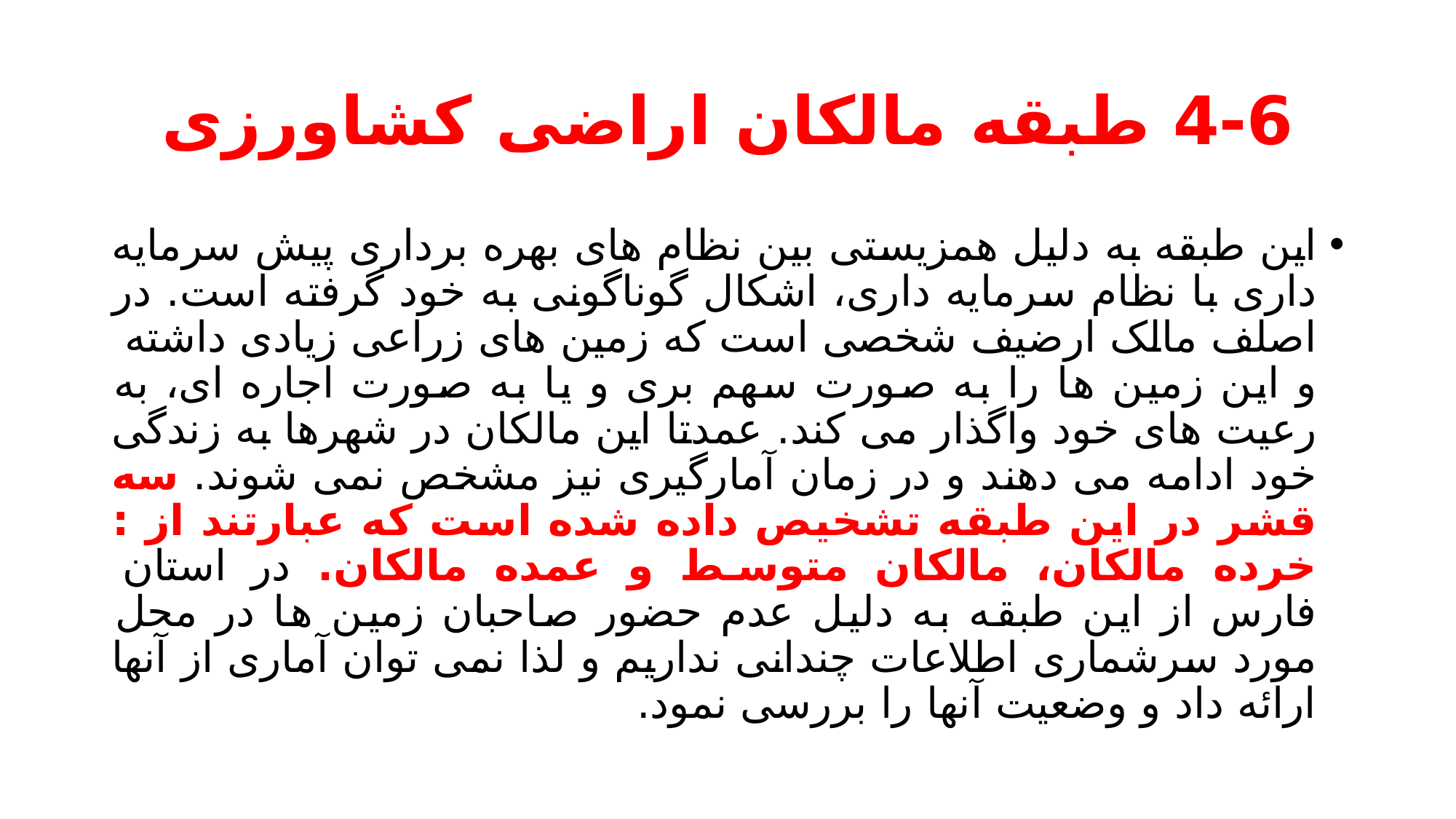

# 4-6 طبقه مالکان اراضی کشاورزی
این طبقه به دلیل همزیستی بین نظام های بهره برداری پیش سرمایه داری با نظام سرمایه داری، اشکال گوناگونی به خود گرفته است. در اصلف مالک ارضیف شخصی است که زمین های زراعی زیادی داشته  و این زمین ها را به صورت سهم بری و یا به صورت اجاره ای، به رعیت های خود واگذار می کند. عمدتا این مالکان در شهرها به زندگی خود ادامه می دهند و در زمان آمارگیری نیز مشخص نمی شوند. سه قشر در این طبقه تشخیص داده شده است که عبارتند از : خرده مالکان، مالکان متوسط و عمده مالکان. در استان فارس از این طبقه به دلیل عدم حضور صاحبان زمین ها در محل مورد سرشماری اطلاعات چندانی نداریم و لذا نمی توان آماری از آنها ارائه داد و وضعیت آنها را بررسی نمود.